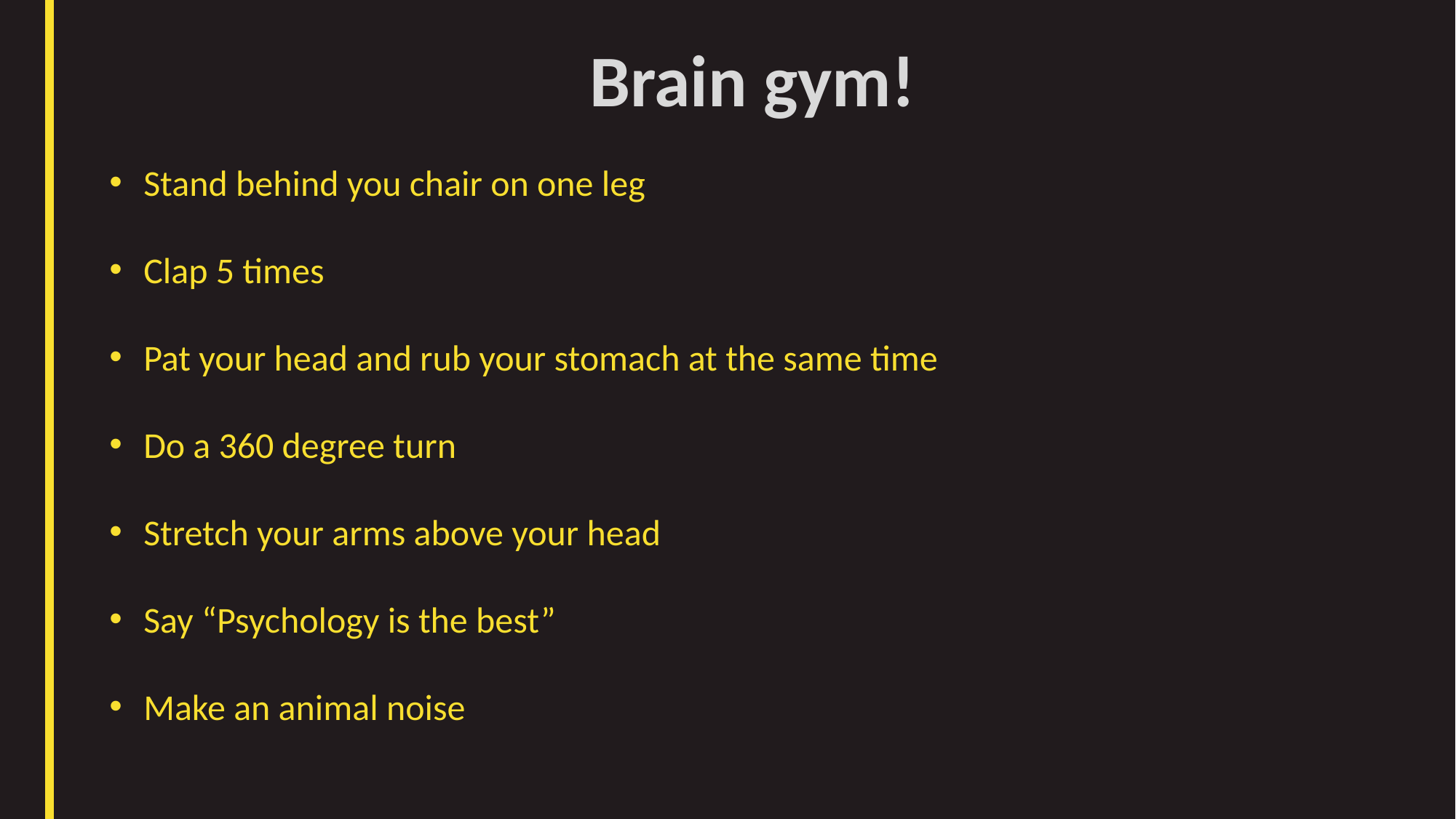

Brain gym!
Stand behind you chair on one leg

Clap 5 times

Pat your head and rub your stomach at the same time

Do a 360 degree turn

Stretch your arms above your head

Say “Psychology is the best”

Make an animal noise